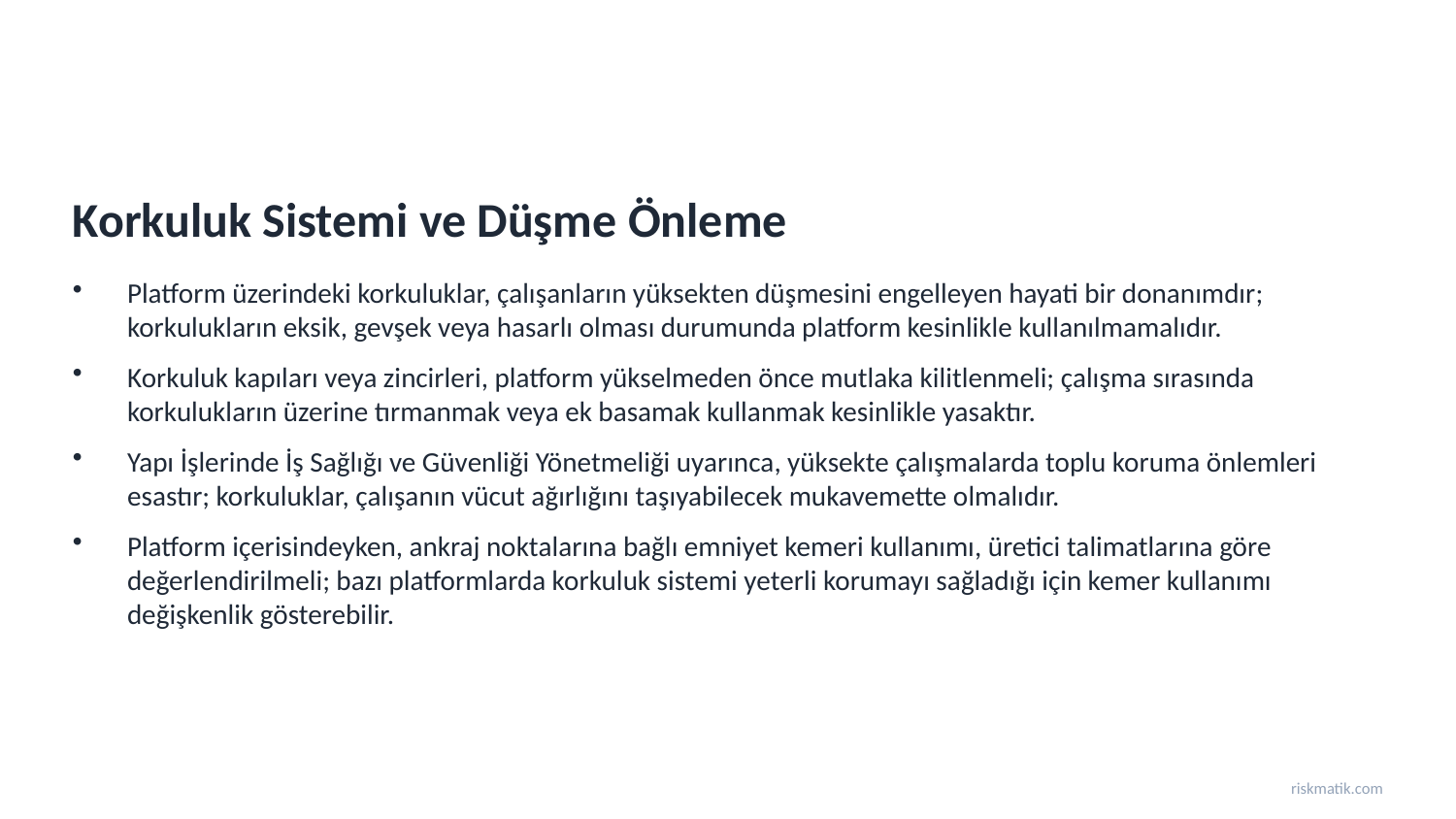

Korkuluk Sistemi ve Düşme Önleme
Platform üzerindeki korkuluklar, çalışanların yüksekten düşmesini engelleyen hayati bir donanımdır; korkulukların eksik, gevşek veya hasarlı olması durumunda platform kesinlikle kullanılmamalıdır.
Korkuluk kapıları veya zincirleri, platform yükselmeden önce mutlaka kilitlenmeli; çalışma sırasında korkulukların üzerine tırmanmak veya ek basamak kullanmak kesinlikle yasaktır.
Yapı İşlerinde İş Sağlığı ve Güvenliği Yönetmeliği uyarınca, yüksekte çalışmalarda toplu koruma önlemleri esastır; korkuluklar, çalışanın vücut ağırlığını taşıyabilecek mukavemette olmalıdır.
Platform içerisindeyken, ankraj noktalarına bağlı emniyet kemeri kullanımı, üretici talimatlarına göre değerlendirilmeli; bazı platformlarda korkuluk sistemi yeterli korumayı sağladığı için kemer kullanımı değişkenlik gösterebilir.
riskmatik.com